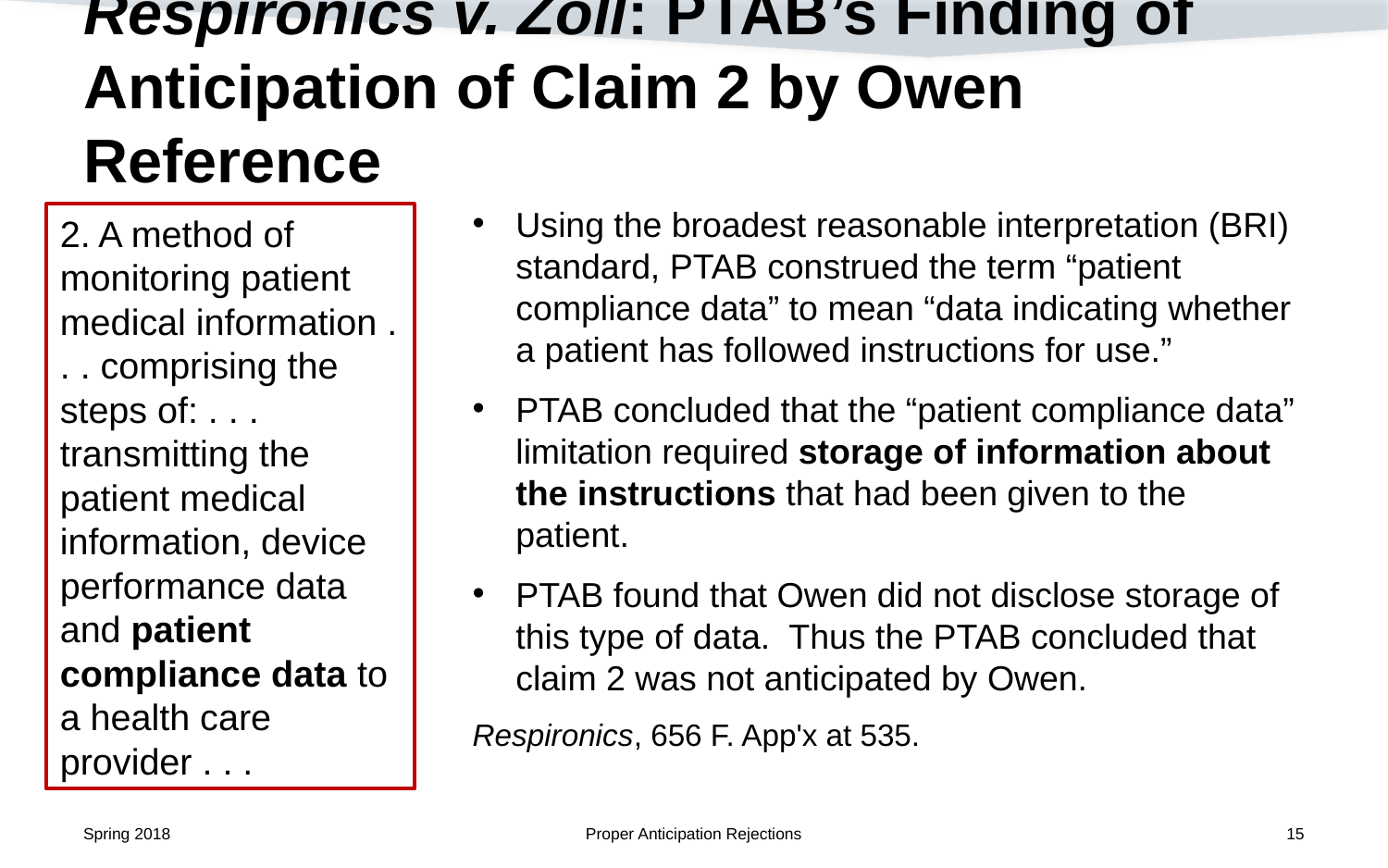

# Respironics v. Zoll: PTAB’s Finding of Anticipation of Claim 2 by Owen Reference
Using the broadest reasonable interpretation (BRI) standard, PTAB construed the term “patient compliance data” to mean “data indicating whether a patient has followed instructions for use.”

PTAB concluded that the “patient compliance data” limitation required storage of information about the instructions that had been given to the patient.

PTAB found that Owen did not disclose storage of  this type of data.  Thus the PTAB concluded that claim 2 was not anticipated by Owen.

Respironics, 656 F. App'x at 535.
2. A method of monitoring patient medical information . . . comprising the steps of: . . .
transmitting the patient medical information, device performance data and patient compliance data to a health care provider . . .
Spring 2018
Proper Anticipation Rejections
15